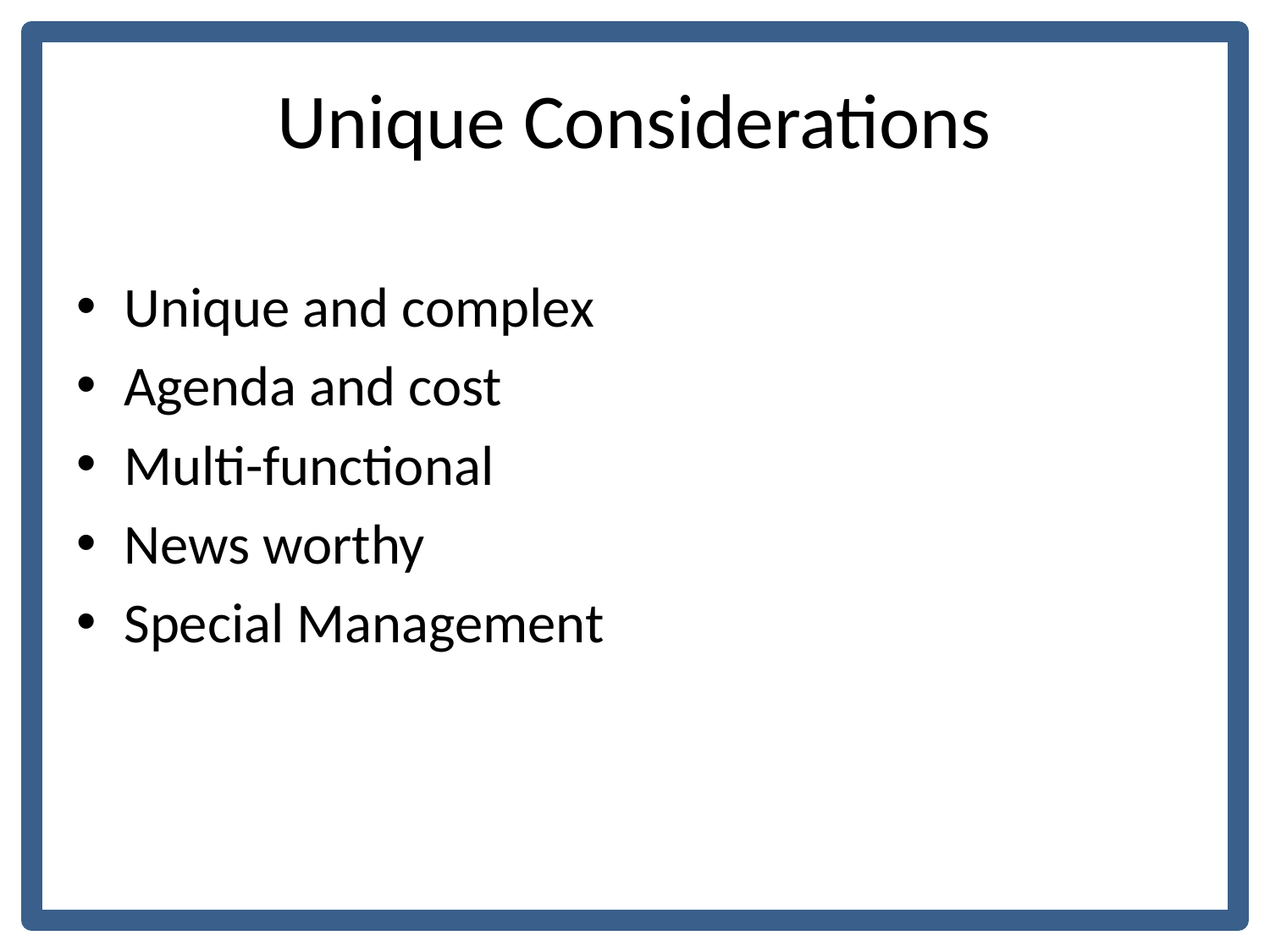

# Unique Considerations
Unique and complex
Agenda and cost
Multi-functional
News worthy
Special Management